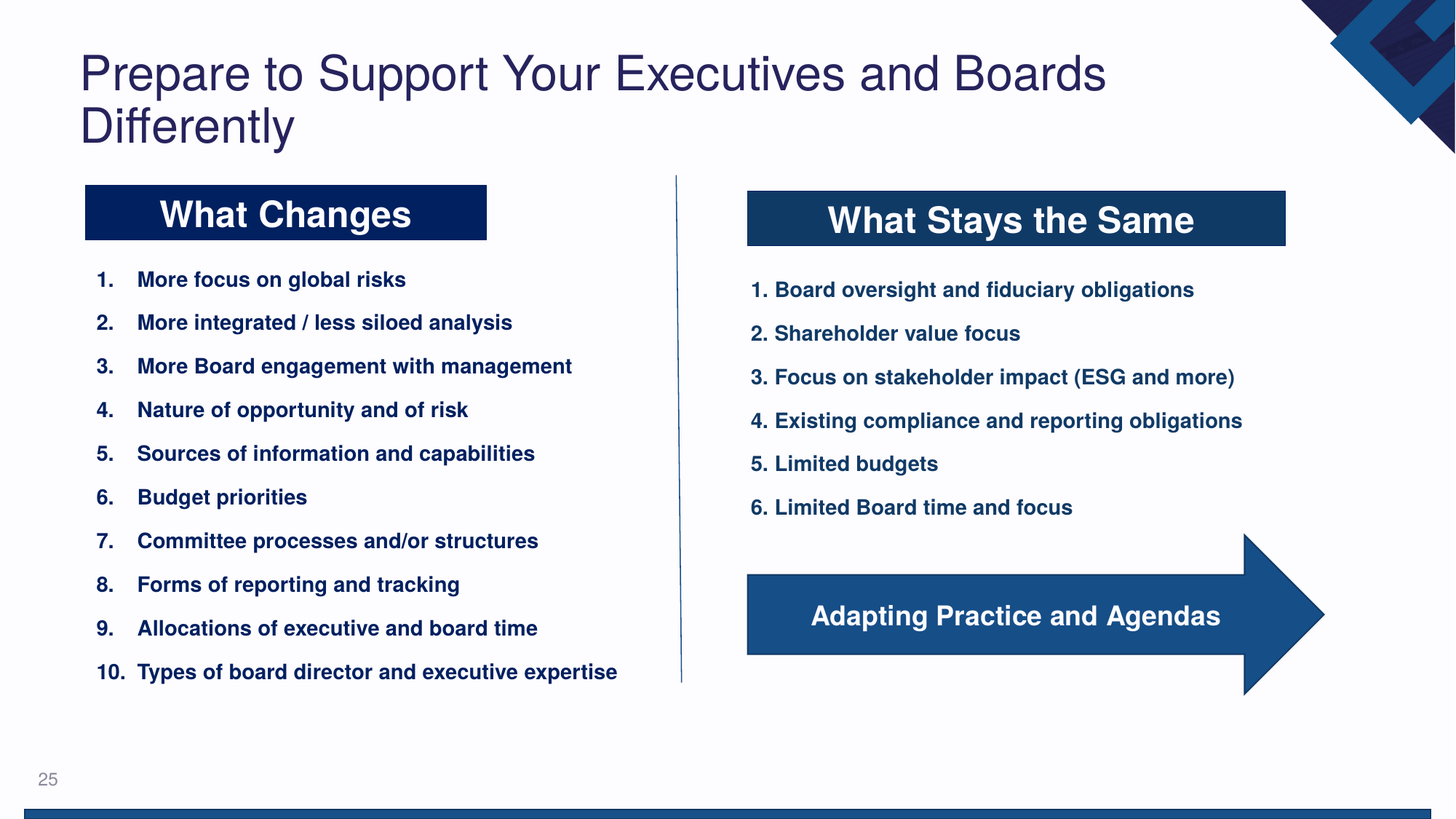

# Prepare to Support Your Executives and Boards Differently
What Changes
What Stays the Same
More focus on global risks
More integrated / less siloed analysis
More Board engagement with management
Nature of opportunity and of risk
Sources of information and capabilities
Budget priorities
Committee processes and/or structures
Forms of reporting and tracking
Allocations of executive and board time
Types of board director and executive expertise
1. Board oversight and fiduciary obligations
2. Shareholder value focus
3. Focus on stakeholder impact (ESG and more)
4. Existing compliance and reporting obligations
5. Limited budgets
6. Limited Board time and focus
Adapting Practice and Agendas
25